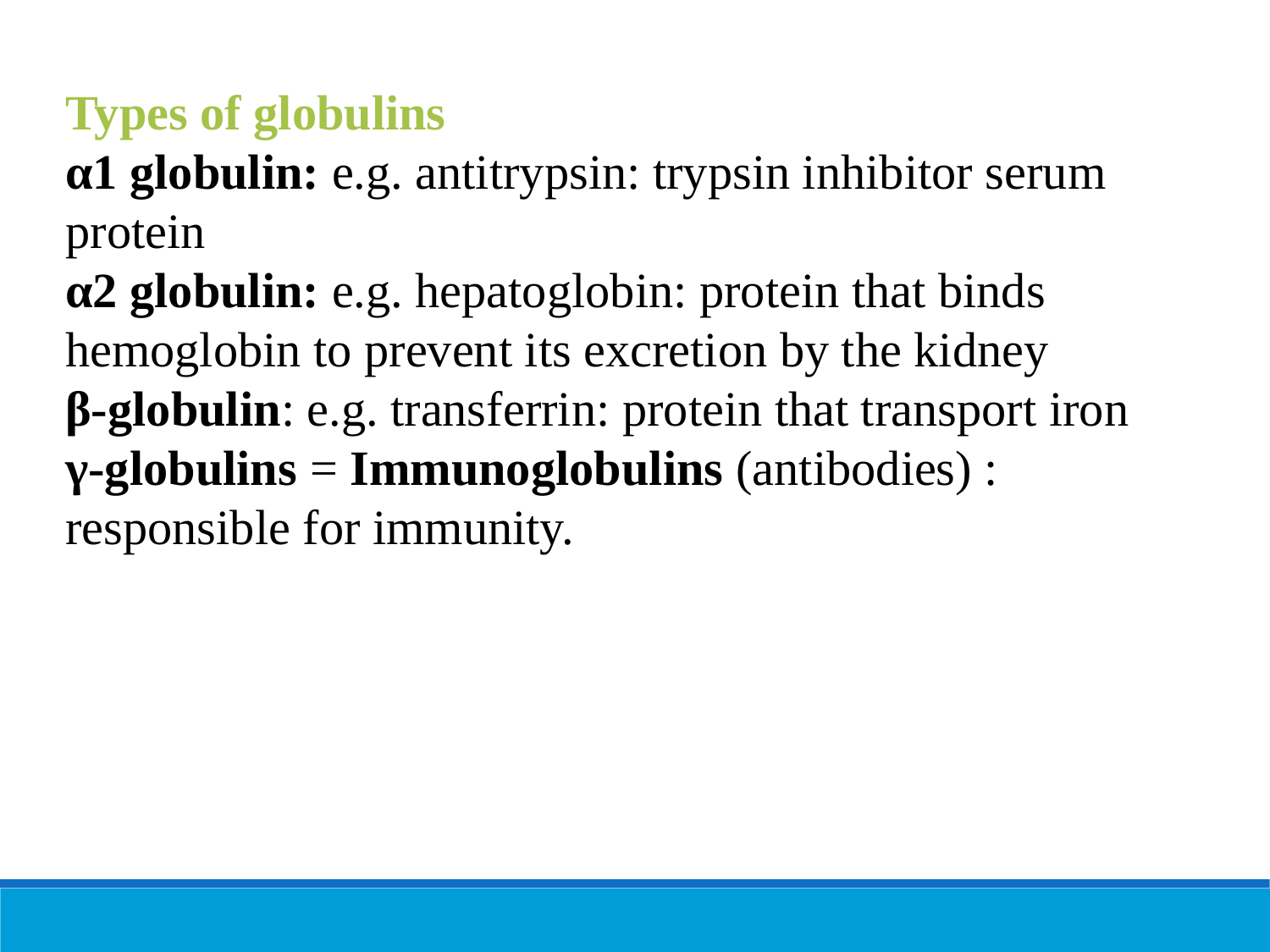

Types of globulins
α1 globulin: e.g. antitrypsin: trypsin inhibitor serum protein
α2 globulin: e.g. hepatoglobin: protein that binds hemoglobin to prevent its excretion by the kidney
β-globulin: e.g. transferrin: protein that transport iron
γ-globulins = Immunoglobulins (antibodies) :
responsible for immunity.